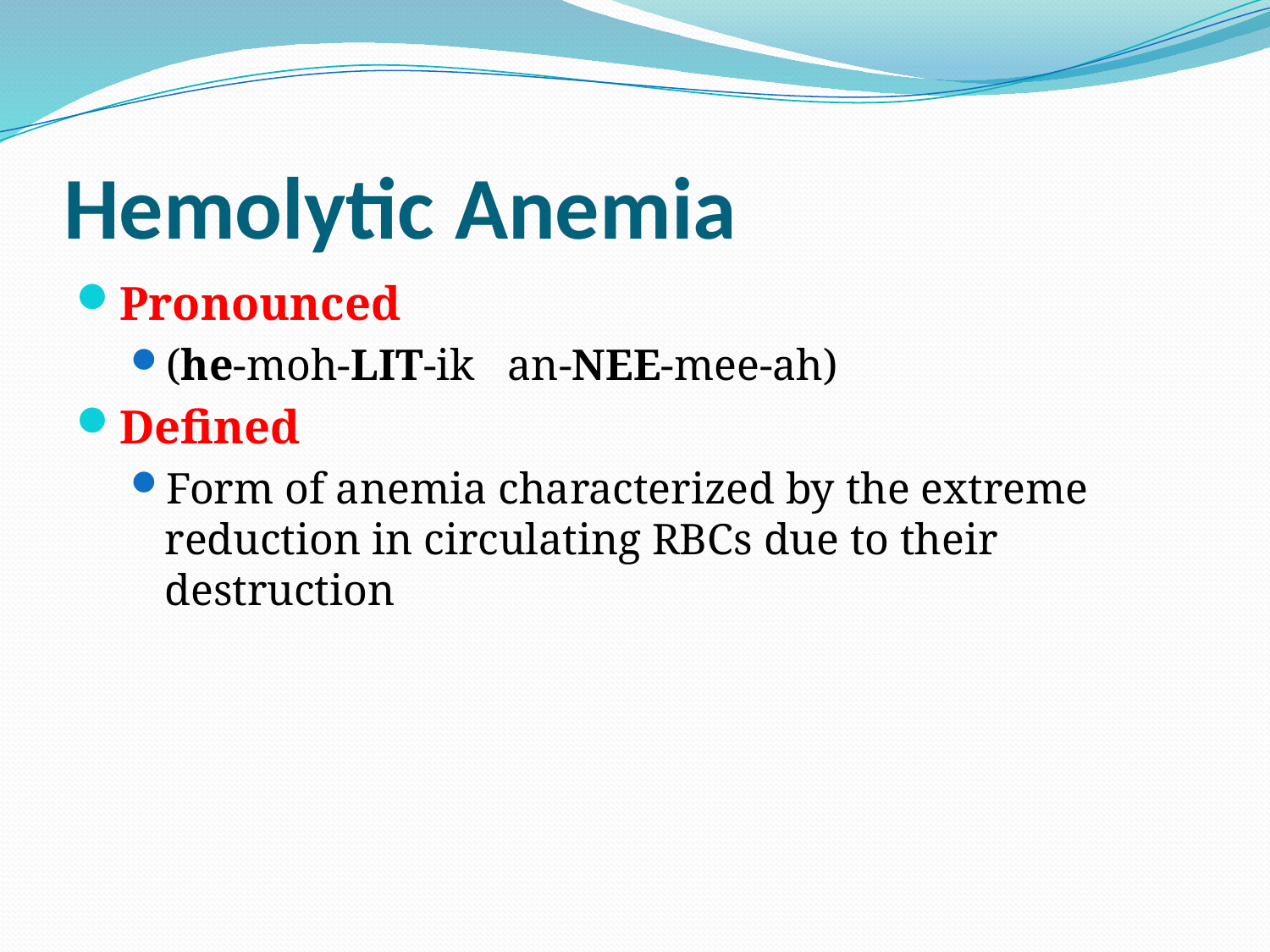

# Hemolytic Anemia
Pronounced
(he-moh-LIT-ik   an-NEE-mee-ah)
Defined
Form of anemia characterized by the extreme reduction in circulating RBCs due to their destruction